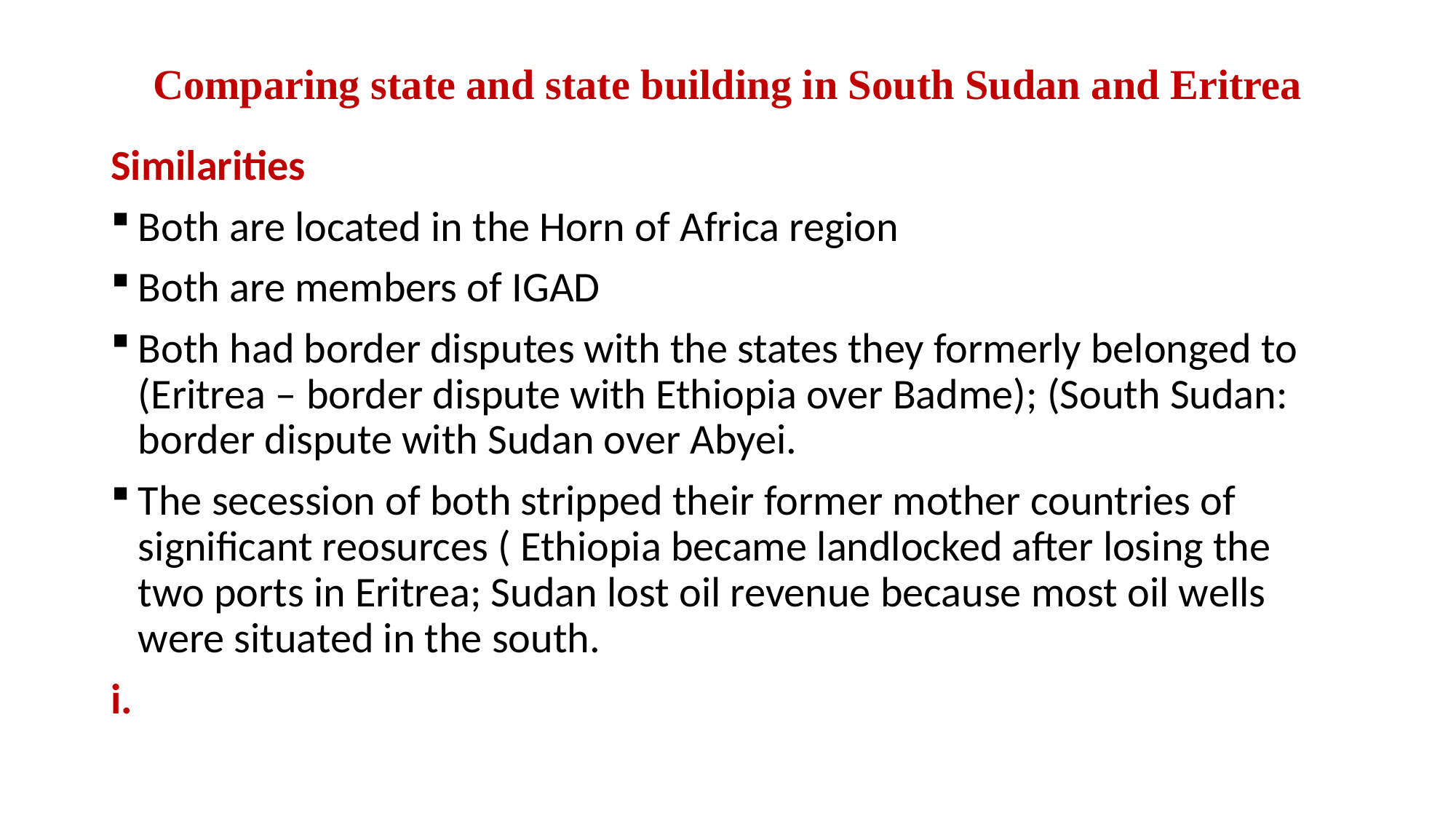

# Comparing state and state building in South Sudan and Eritrea
Similarities
Both are located in the Horn of Africa region
Both are members of IGAD
Both had border disputes with the states they formerly belonged to (Eritrea – border dispute with Ethiopia over Badme); (South Sudan: border dispute with Sudan over Abyei.
The secession of both stripped their former mother countries of significant reosurces ( Ethiopia became landlocked after losing the two ports in Eritrea; Sudan lost oil revenue because most oil wells were situated in the south.
i.